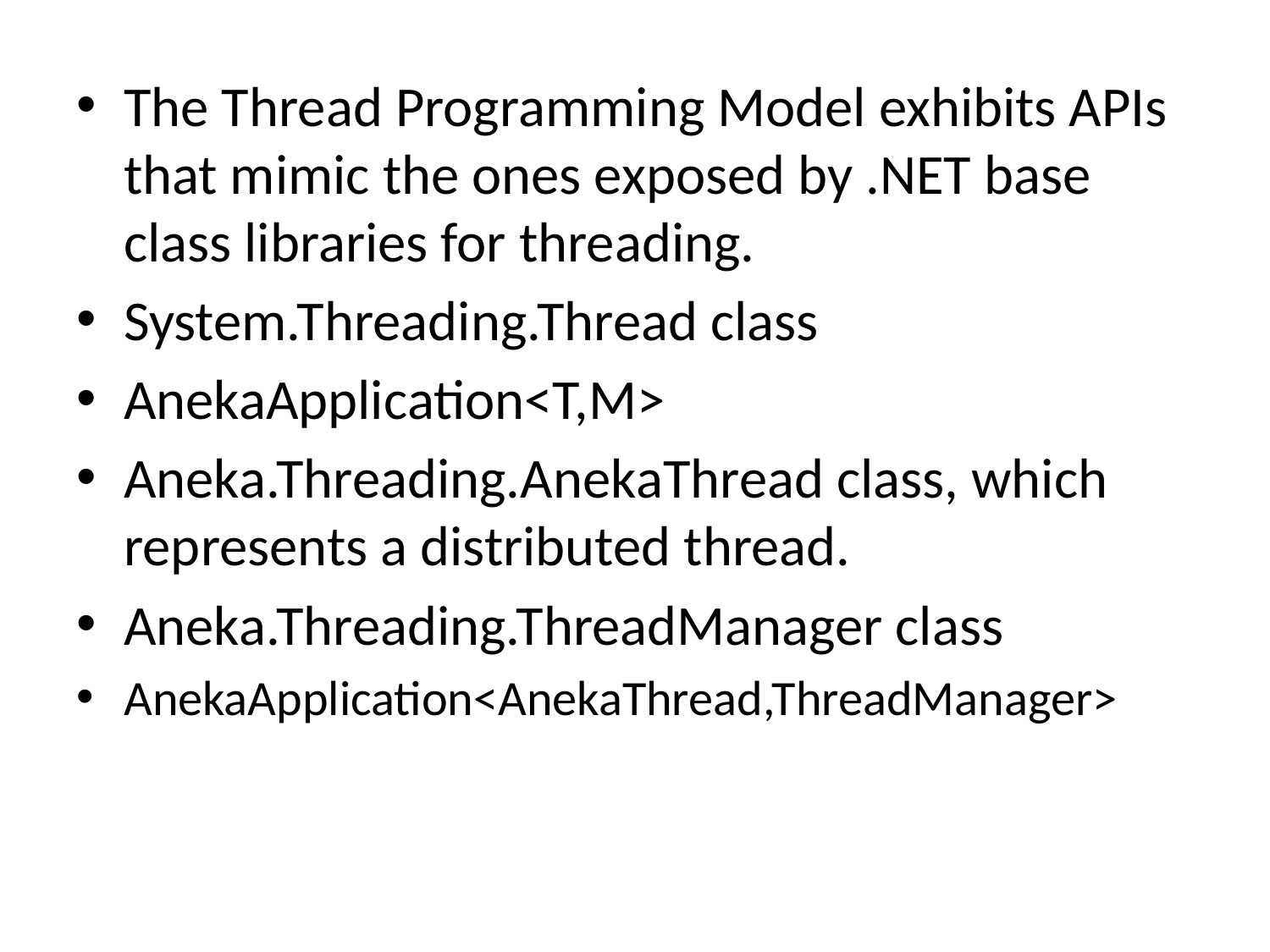

The Thread Programming Model exhibits APIs that mimic the ones exposed by .NET base class libraries for threading.
System.Threading.Thread class
AnekaApplication<T,M>
Aneka.Threading.AnekaThread class, which represents a distributed thread.
Aneka.Threading.ThreadManager class
AnekaApplication<AnekaThread,ThreadManager>